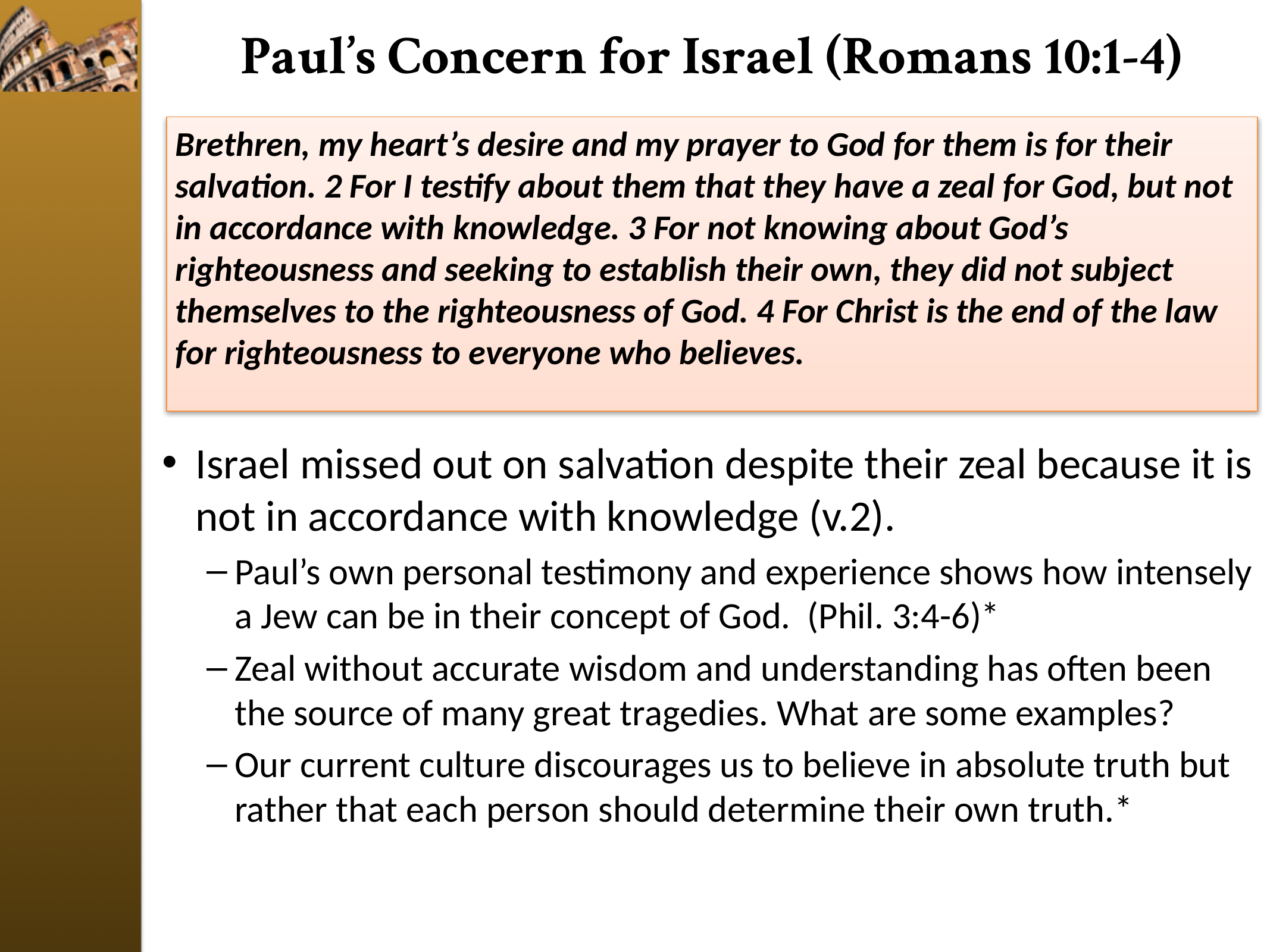

# Paul’s Concern for Israel (Romans 10:1-4)
Brethren, my heart’s desire and my prayer to God for them is for their salvation. 2 For I testify about them that they have a zeal for God, but not in accordance with knowledge. 3 For not knowing about God’s righteousness and seeking to establish their own, they did not subject themselves to the righteousness of God. 4 For Christ is the end of the law for righteousness to everyone who believes.

Israel missed out on salvation despite their zeal because it is not in accordance with knowledge (v.2).
Paul’s own personal testimony and experience shows how intensely a Jew can be in their concept of God.  (Phil. 3:4-6)*
Zeal without accurate wisdom and understanding has often been the source of many great tragedies. What are some examples?
Our current culture discourages us to believe in absolute truth but rather that each person should determine their own truth.*